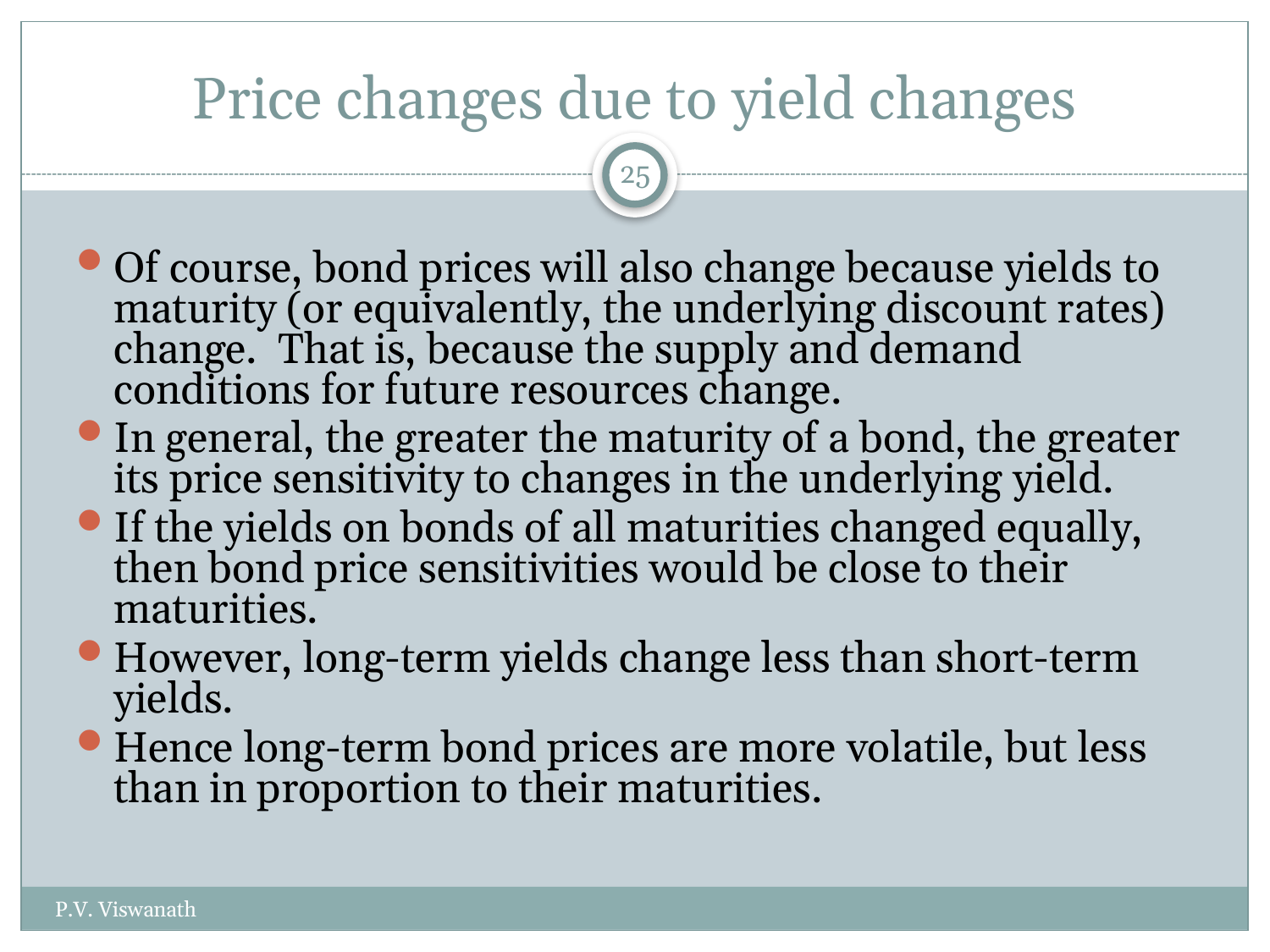

# Price changes due to yield changes
25
Of course, bond prices will also change because yields to maturity (or equivalently, the underlying discount rates) change.  That is, because the supply and demand conditions for future resources change.
In general, the greater the maturity of a bond, the greater its price sensitivity to changes in the underlying yield.
If the yields on bonds of all maturities changed equally, then bond price sensitivities would be close to their maturities.
However, long-term yields change less than short-term yields.
Hence long-term bond prices are more volatile, but less than in proportion to their maturities.
P.V. Viswanath